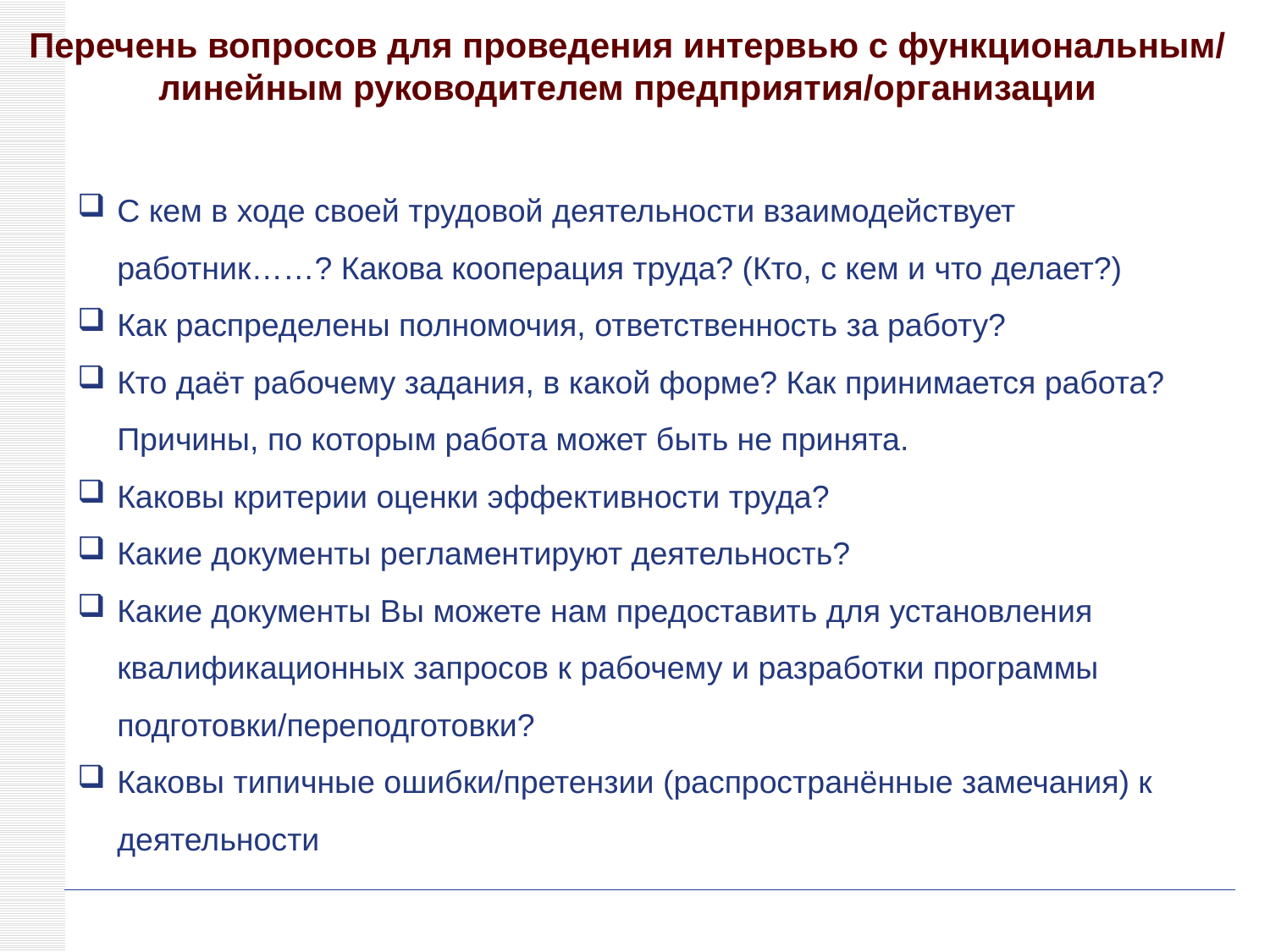

Перечень вопросов для проведения интервью с функциональным/ линейным руководителем предприятия/организации
С кем в ходе своей трудовой деятельности взаимодействует работник……? Какова кооперация труда? (Кто, с кем и что делает?)
Как распределены полномочия, ответственность за работу?
Кто даёт рабочему задания, в какой форме? Как принимается работа? Причины, по которым работа может быть не принята.
Каковы критерии оценки эффективности труда?
Какие документы регламентируют деятельность?
Какие документы Вы можете нам предоставить для установления квалификационных запросов к рабочему и разработки программы подготовки/переподготовки?
Каковы типичные ошибки/претензии (распространённые замечания) к деятельности